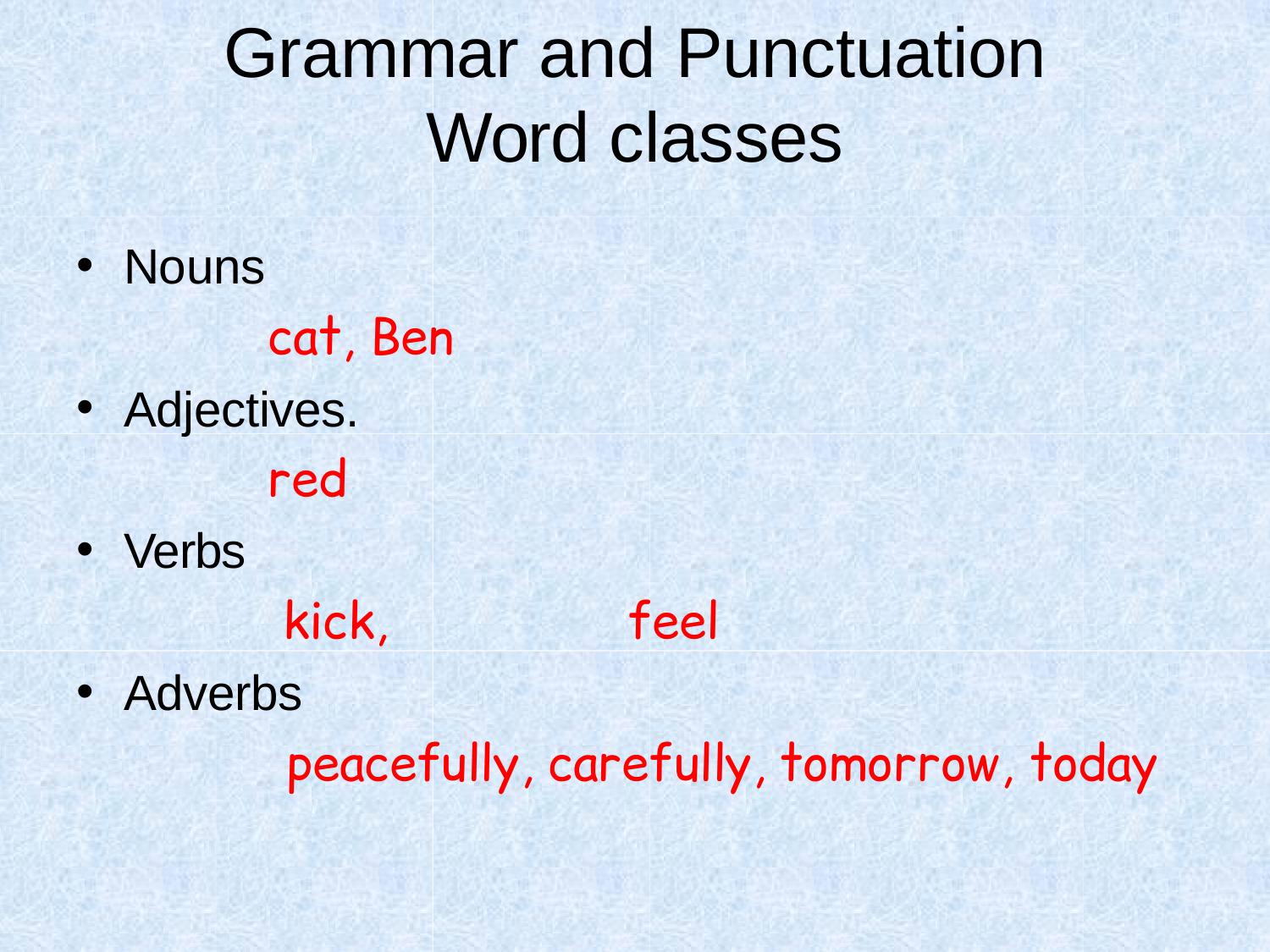

# Grammar and Punctuation
Word classes
Nouns
cat, Ben
Adjectives.
red
Verbs
kick,	feel
Adverbs
peacefully, carefully, tomorrow, today